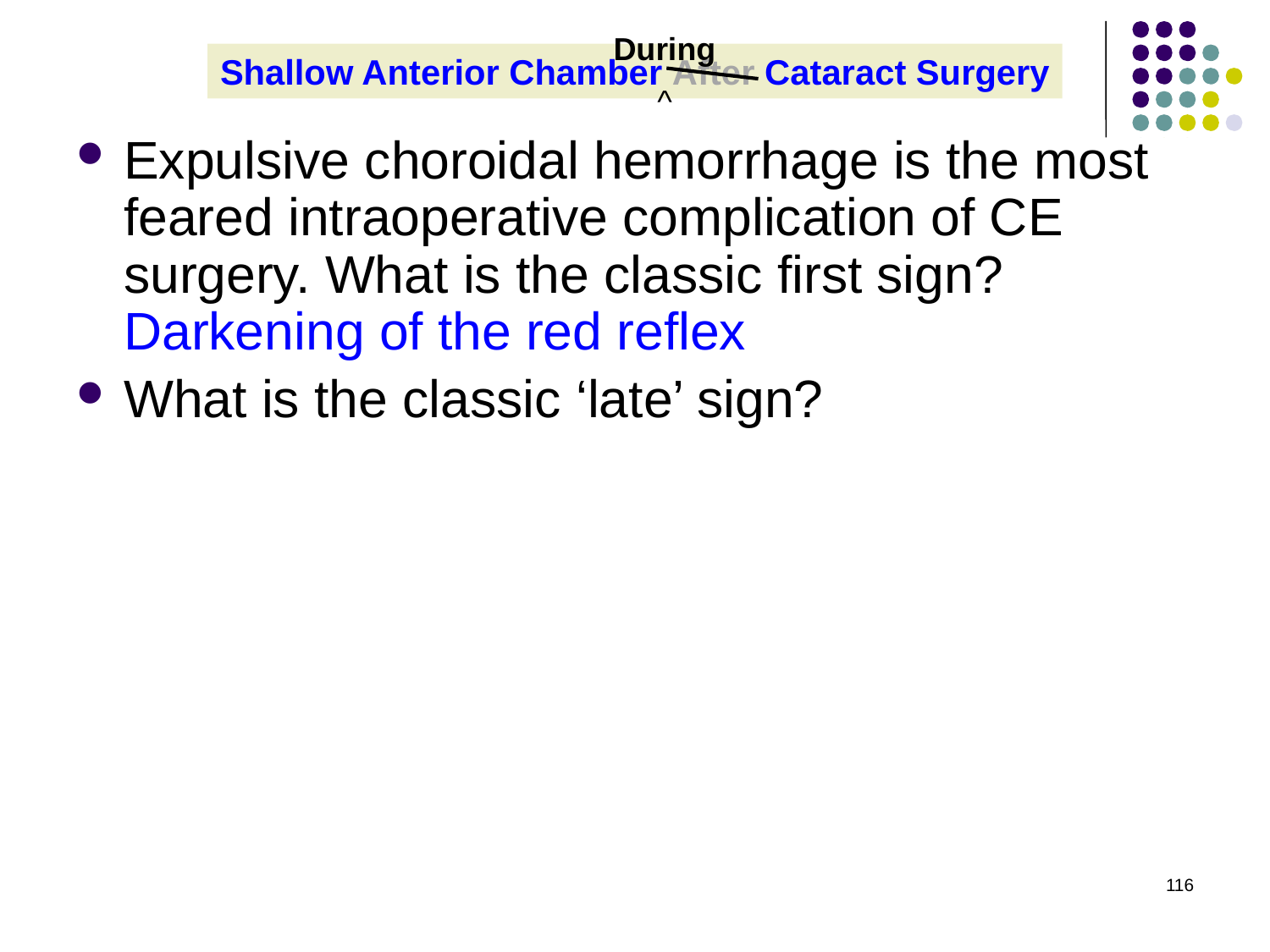

During
Shallow Anterior Chamber After Cataract Surgery
^
Expulsive choroidal hemorrhage is the most feared intraoperative complication of CE surgery. What is the classic first sign? Darkening of the red reflex
What is the classic ‘late’ sign?

116